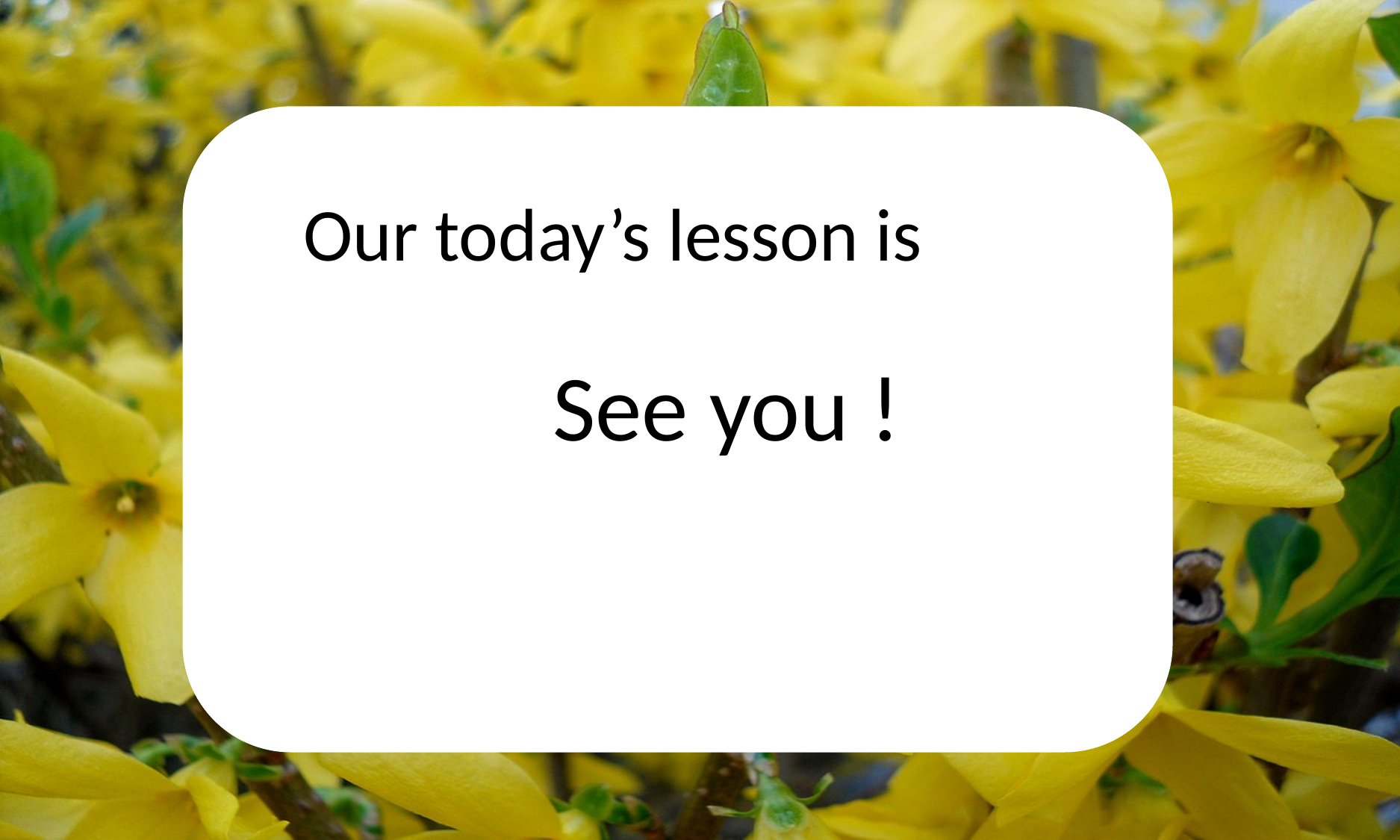

Our today’s lesson is
See you !